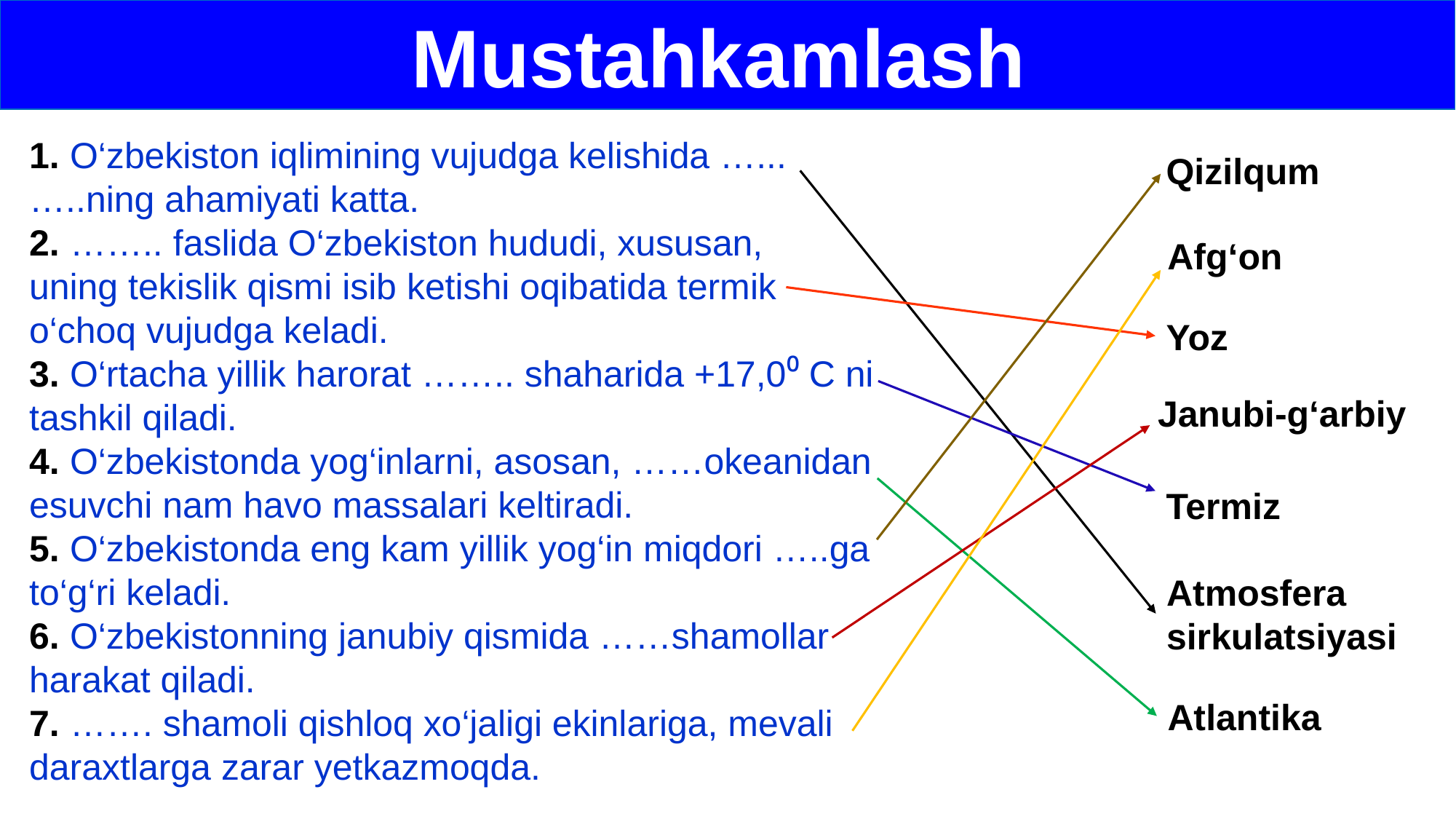

Mustahkamlash

1. O‘zbekiston iqlimining vujudga kelishida …...
…..ning ahamiyati katta.
2. …….. faslida O‘zbekiston hududi, xususan,
uning tekislik qismi isib ketishi oqibatida termik
o‘choq vujudga keladi.
3. O‘rtacha yillik harorat …….. shaharida +17,0⁰ C ni tashkil qiladi.
4. O‘zbekistonda yog‘inlarni, asosan, ……okeanidan esuvchi nam havo massalari keltiradi.
5. O‘zbekistonda eng kam yillik yog‘in miqdori …..ga to‘g‘ri keladi.
6. O‘zbekistonning janubiy qismida ……shamollar
harakat qiladi.
7. ……. shamoli qishloq xo‘jaligi ekinlariga, mevali
daraxtlarga zarar yetkazmoqda.
Qizilqum
Afg‘on
Yoz
Janubi-g‘arbiy
Termiz
Atmosfera
sirkulatsiyasi
Atlantika